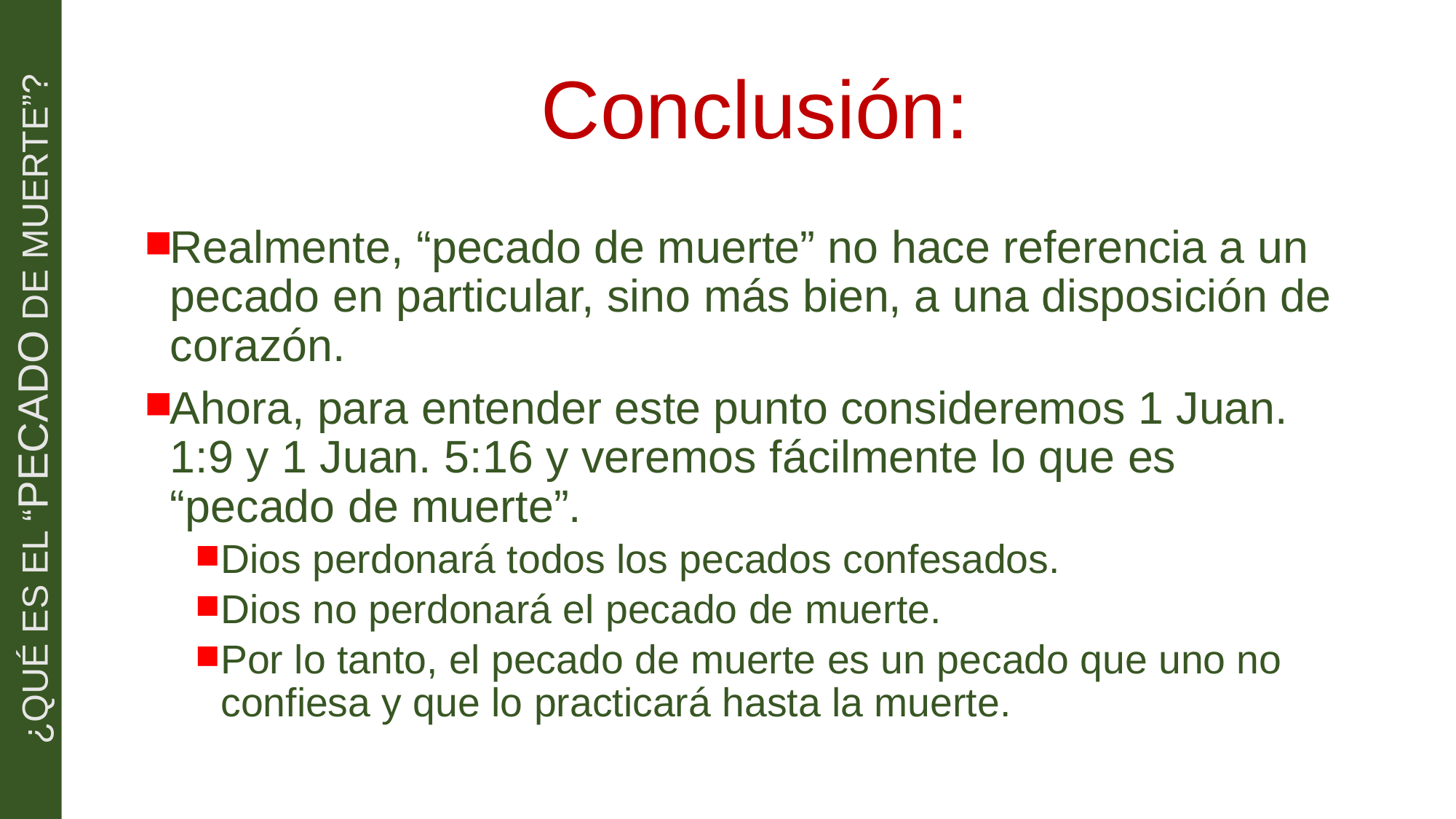

# Conclusión:
Realmente, “pecado de muerte” no hace referencia a un pecado en particular, sino más bien, a una disposición de corazón.
Ahora, para entender este punto consideremos 1 Juan. 1:9 y 1 Juan. 5:16 y veremos fácilmente lo que es “pecado de muerte”.
Dios perdonará todos los pecados confesados.
Dios no perdonará el pecado de muerte.
Por lo tanto, el pecado de muerte es un pecado que uno no confiesa y que lo practicará hasta la muerte.

¿QUÉ ES EL “PECADO DE MUERTE”?